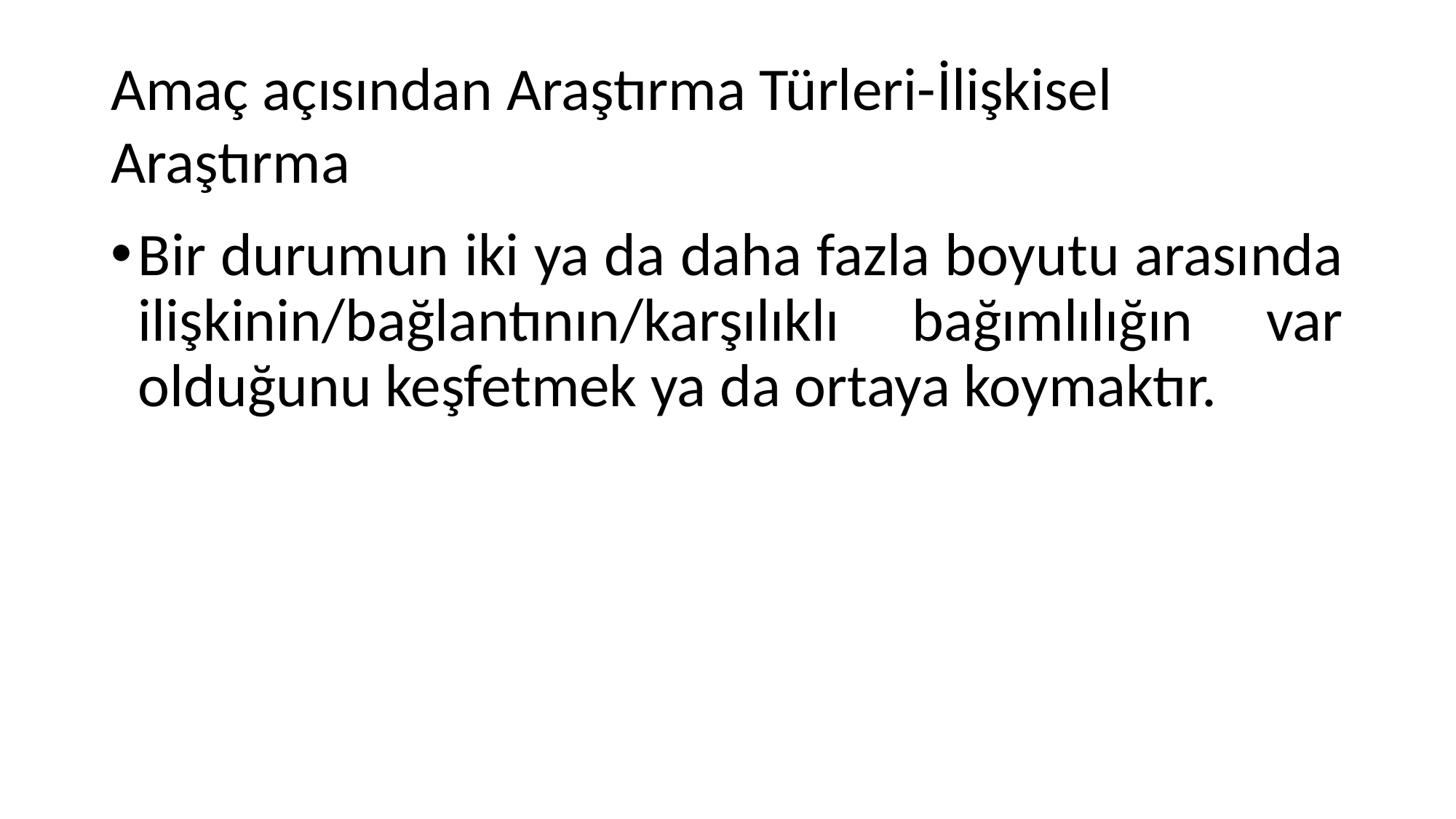

# Amaç açısından Araştırma Türleri-İlişkisel Araştırma
Bir durumun iki ya da daha fazla boyutu arasında ilişkinin/bağlantının/karşılıklı bağımlılığın var olduğunu keşfetmek ya da ortaya koymaktır.